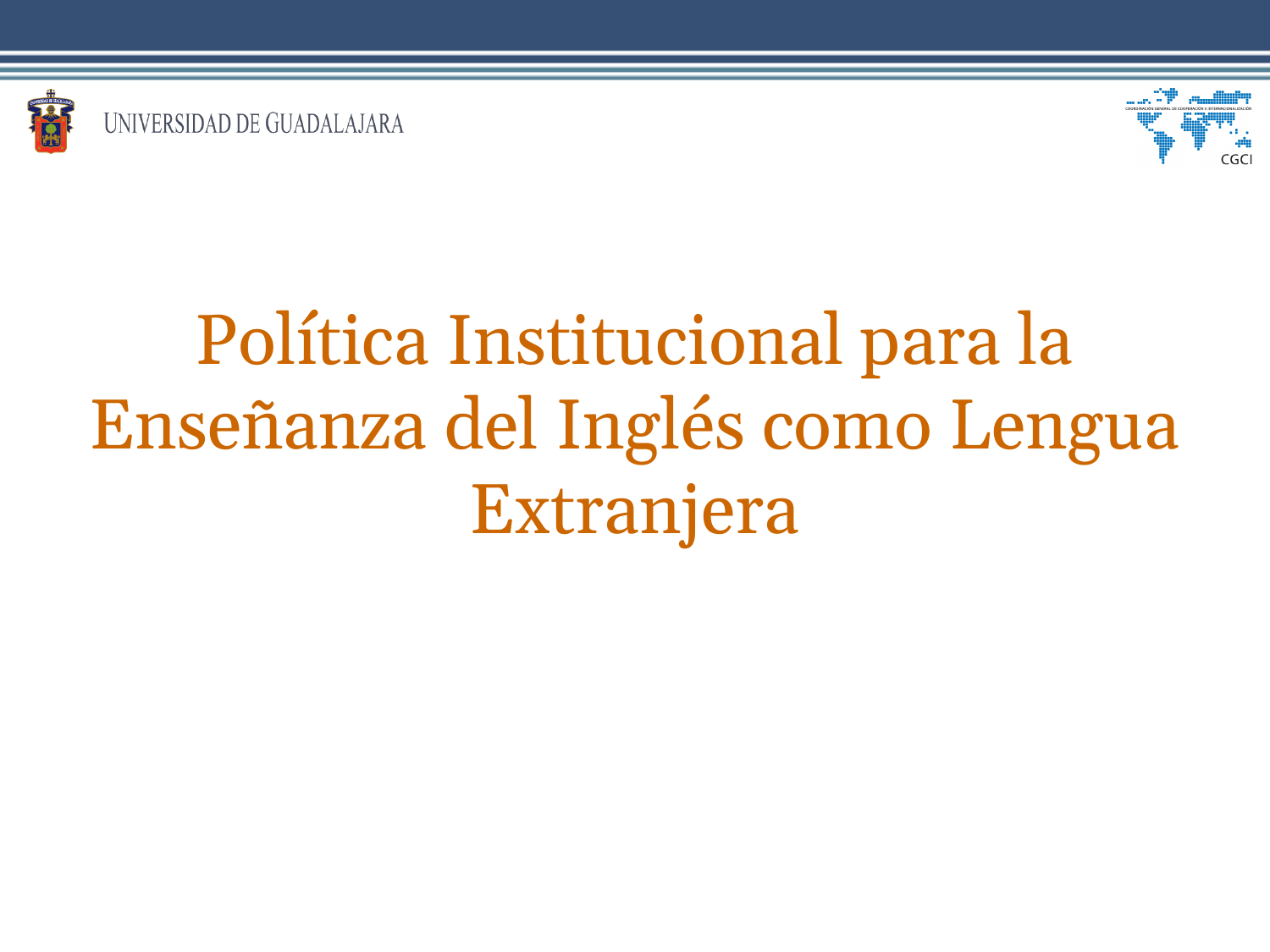

# Política Institucional para la Enseñanza del Inglés como Lengua Extranjera